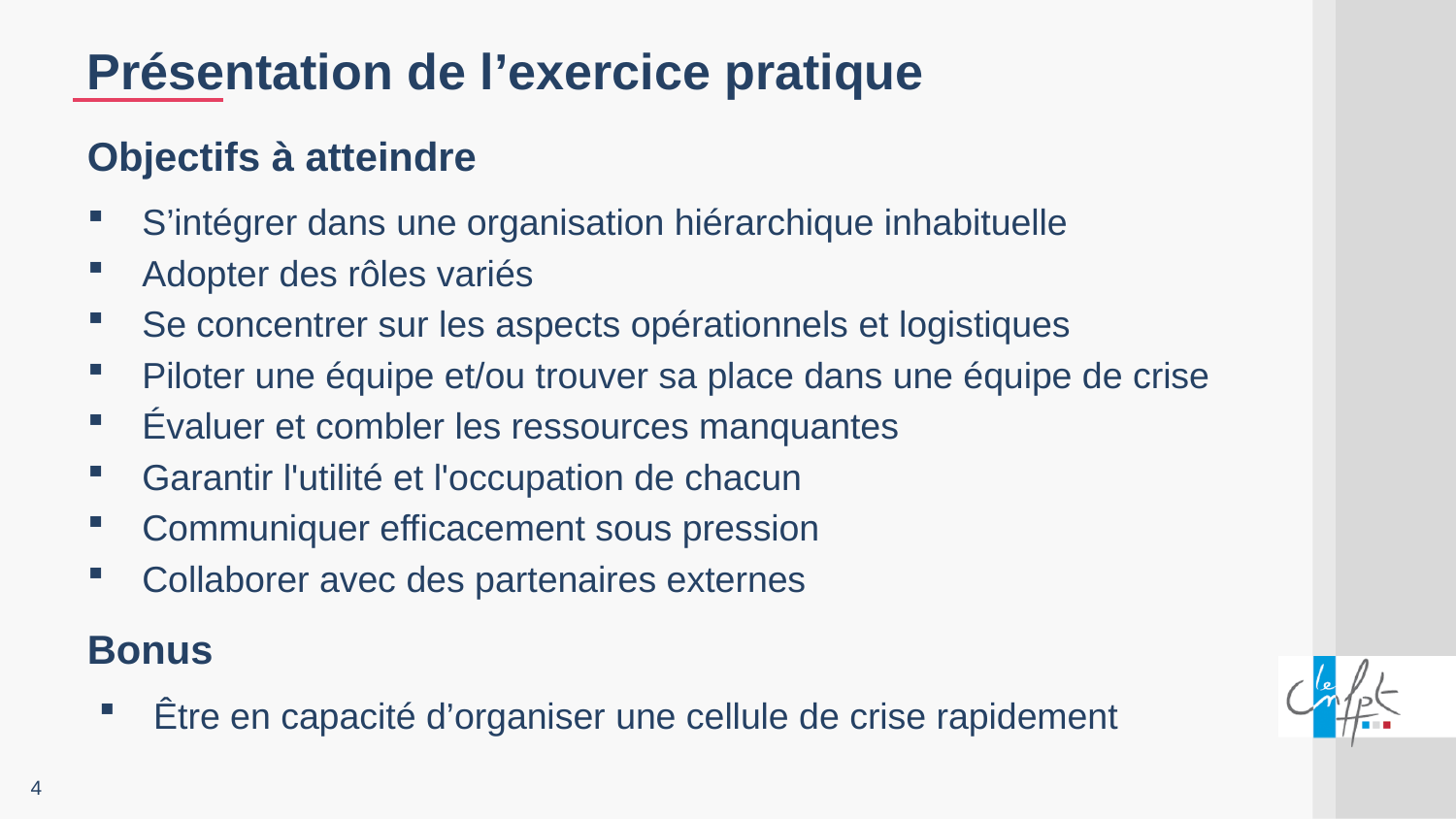

Présentation de l’exercice pratique
Objectifs à atteindre
S’intégrer dans une organisation hiérarchique inhabituelle
Adopter des rôles variés
Se concentrer sur les aspects opérationnels et logistiques
Piloter une équipe et/ou trouver sa place dans une équipe de crise
Évaluer et combler les ressources manquantes
Garantir l'utilité et l'occupation de chacun
Communiquer efficacement sous pression
Collaborer avec des partenaires externes
Bonus
Être en capacité d’organiser une cellule de crise rapidement